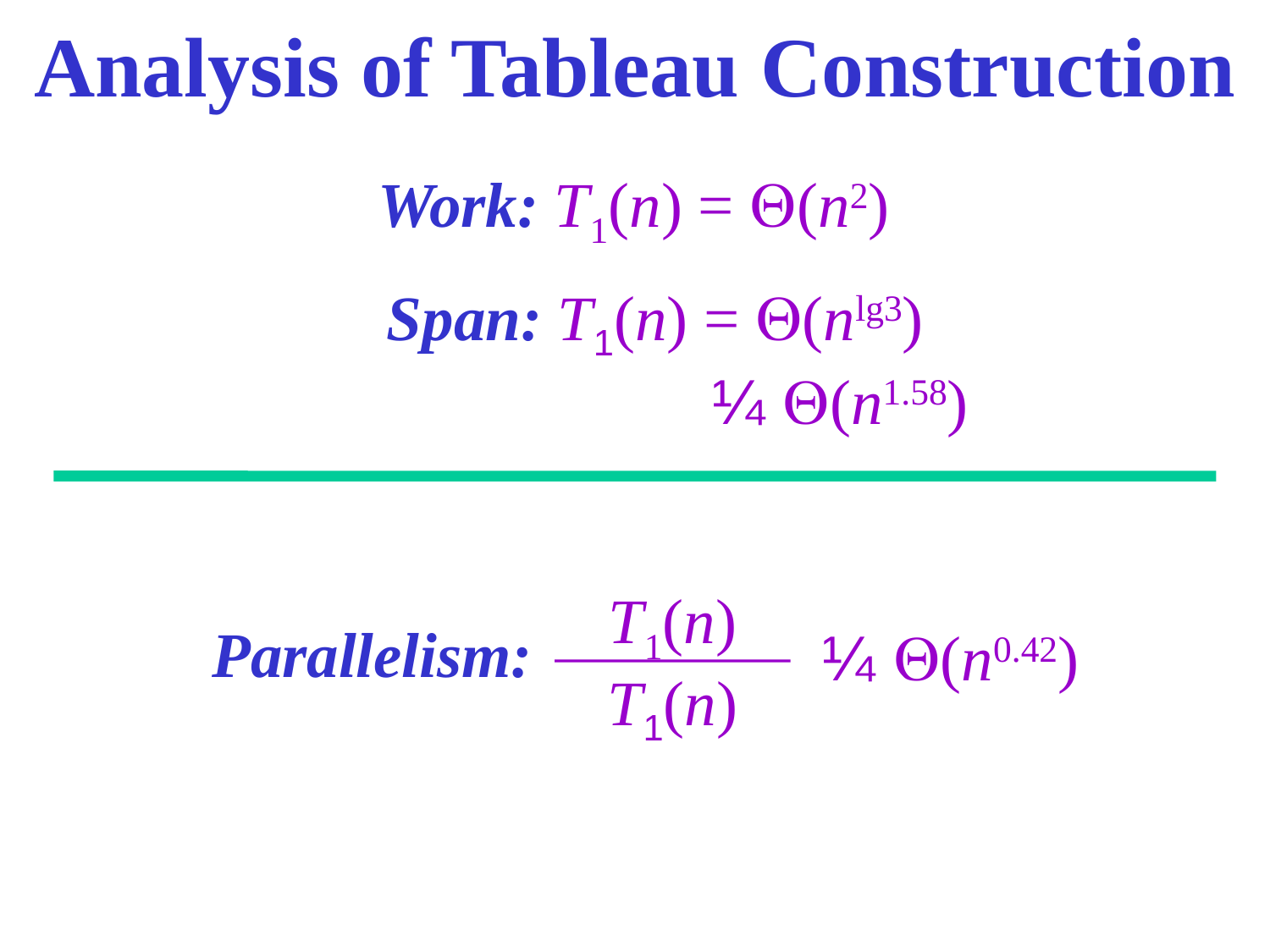

# Analysis of Tableau Construction
Work: T1(n) = Θ(n2)
Span: T1(n) = Θ(nlg3)
¼ Θ(n1.58)

T1(n)

T1(n)
Parallelism:
¼ Θ(n0.42)
54